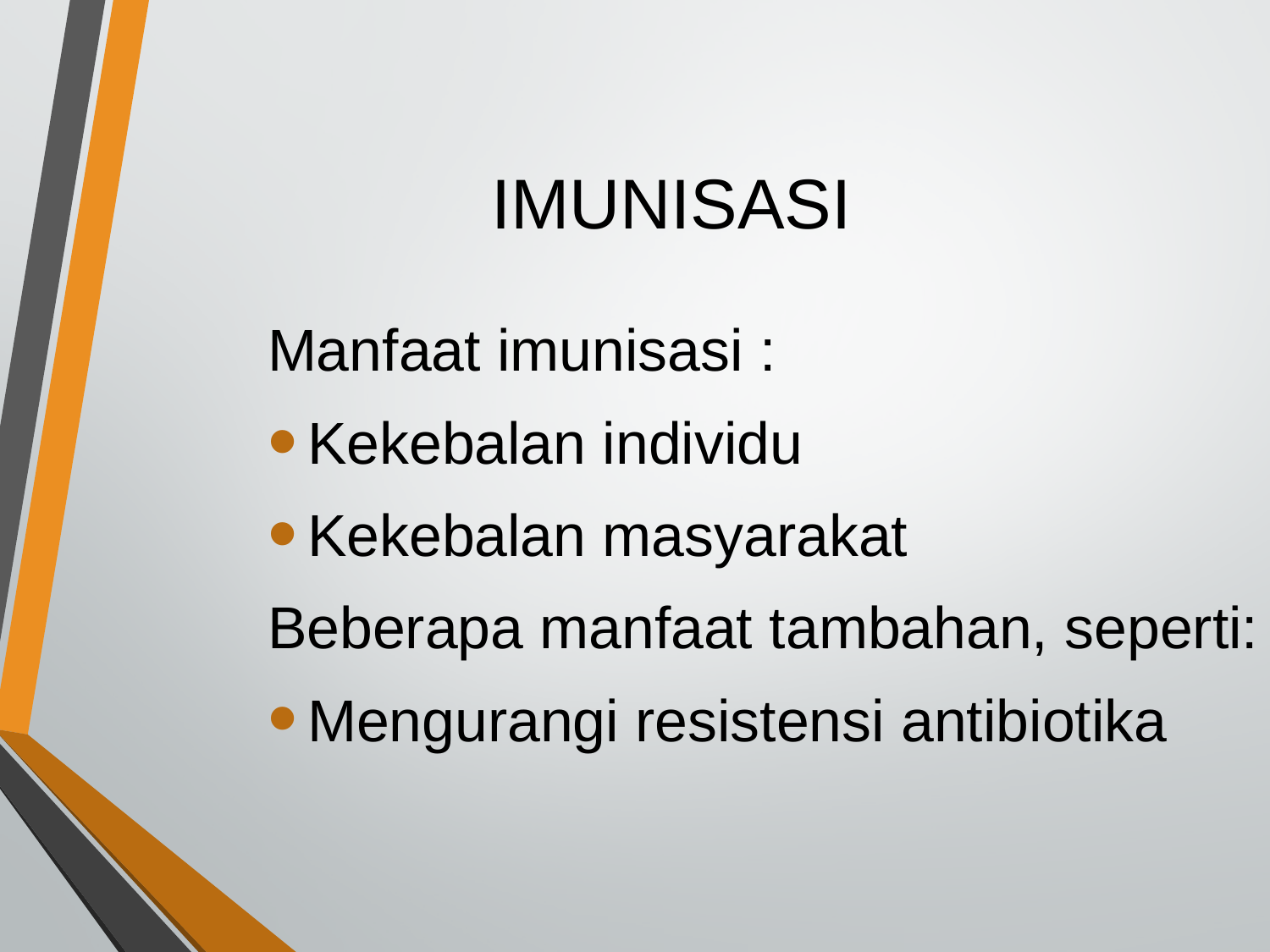

# IMUNISASI
Manfaat imunisasi :
Kekebalan individu
Kekebalan masyarakat
Beberapa manfaat tambahan, seperti:
Mengurangi resistensi antibiotika